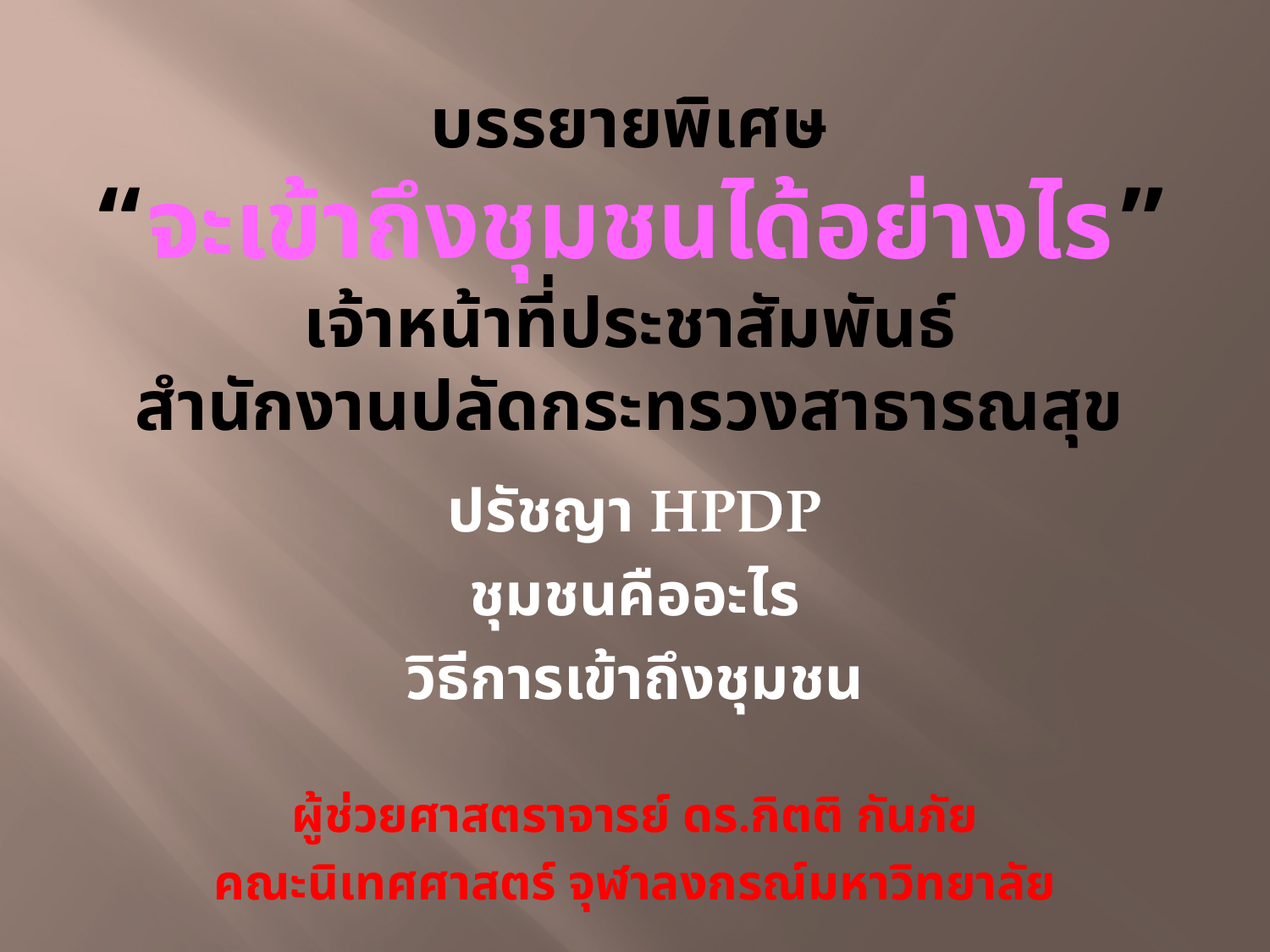

# บรรยายพิเศษ “จะเข้าถึงชุมชนได้อย่างไร” เจ้าหน้าที่ประชาสัมพันธ์ สำนักงานปลัดกระทรวงสาธารณสุข
ปรัชญา HPDP
ชุมชนคืออะไร
วิธีการเข้าถึงชุมชน

ผู้ช่วยศาสตราจารย์ ดร.กิตติ กันภัย
คณะนิเทศศาสตร์ จุฬาลงกรณ์มหาวิทยาลัย